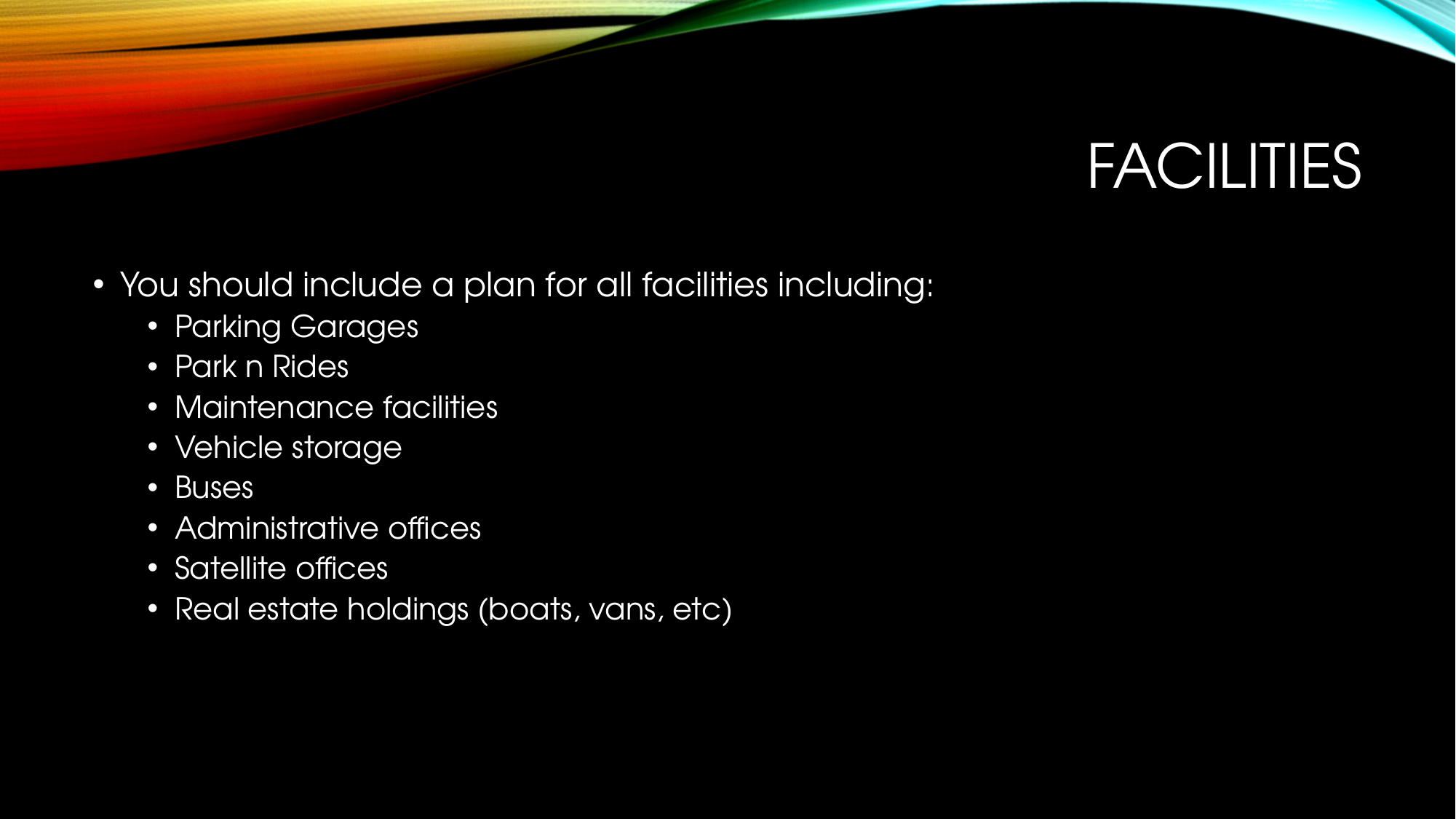

# Facilities
You should include a plan for all facilities including:
Parking Garages
Park n Rides
Maintenance facilities
Vehicle storage
Buses
Administrative offices
Satellite offices
Real estate holdings (boats, vans, etc)